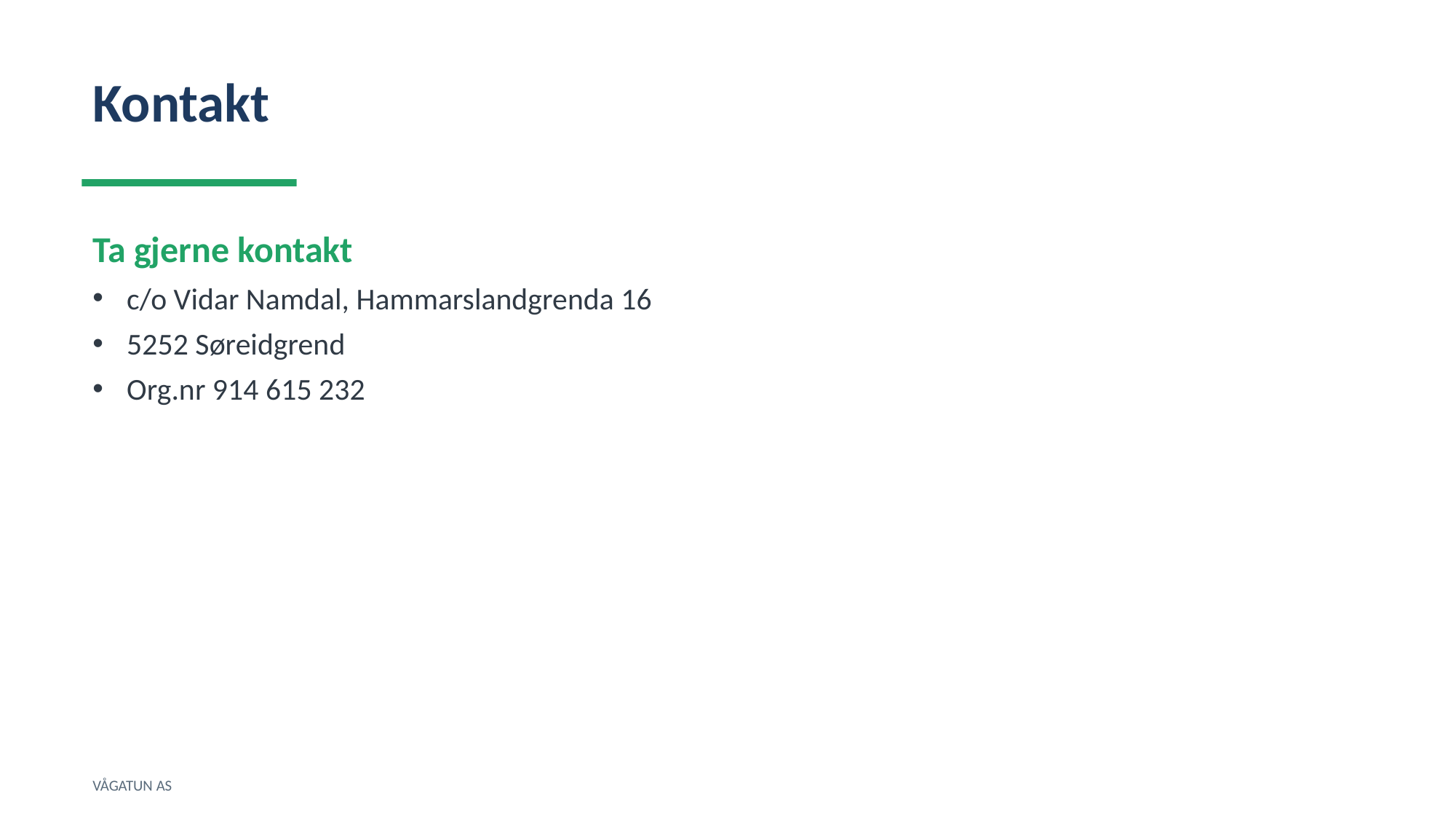

Kontakt

Ta gjerne kontakt
c/o Vidar Namdal, Hammarslandgrenda 16
5252 Søreidgrend
Org.nr 914 615 232
VÅGATUN AS